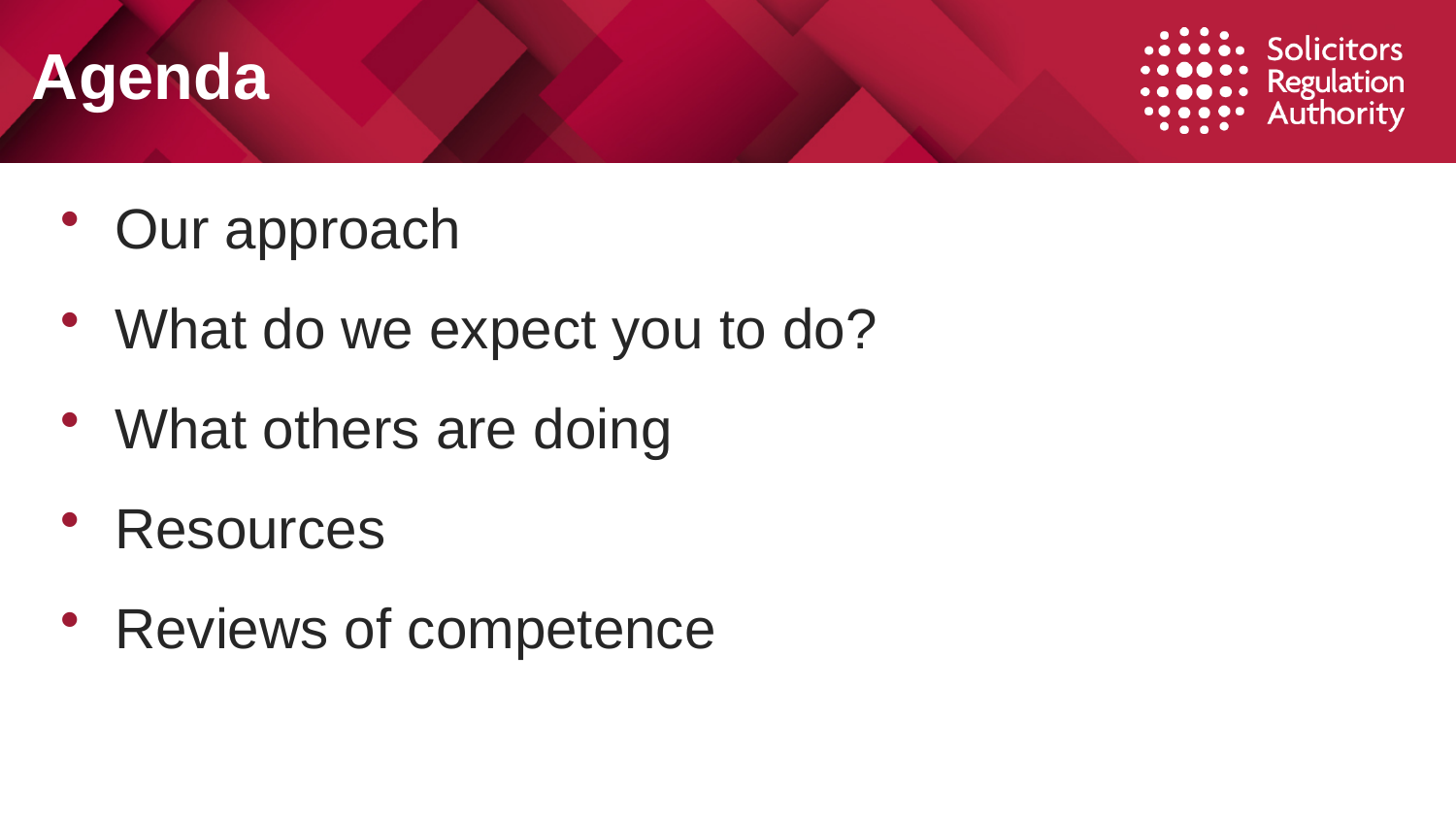

# Agenda
Our approach
What do we expect you to do?
What others are doing
Resources
Reviews of competence